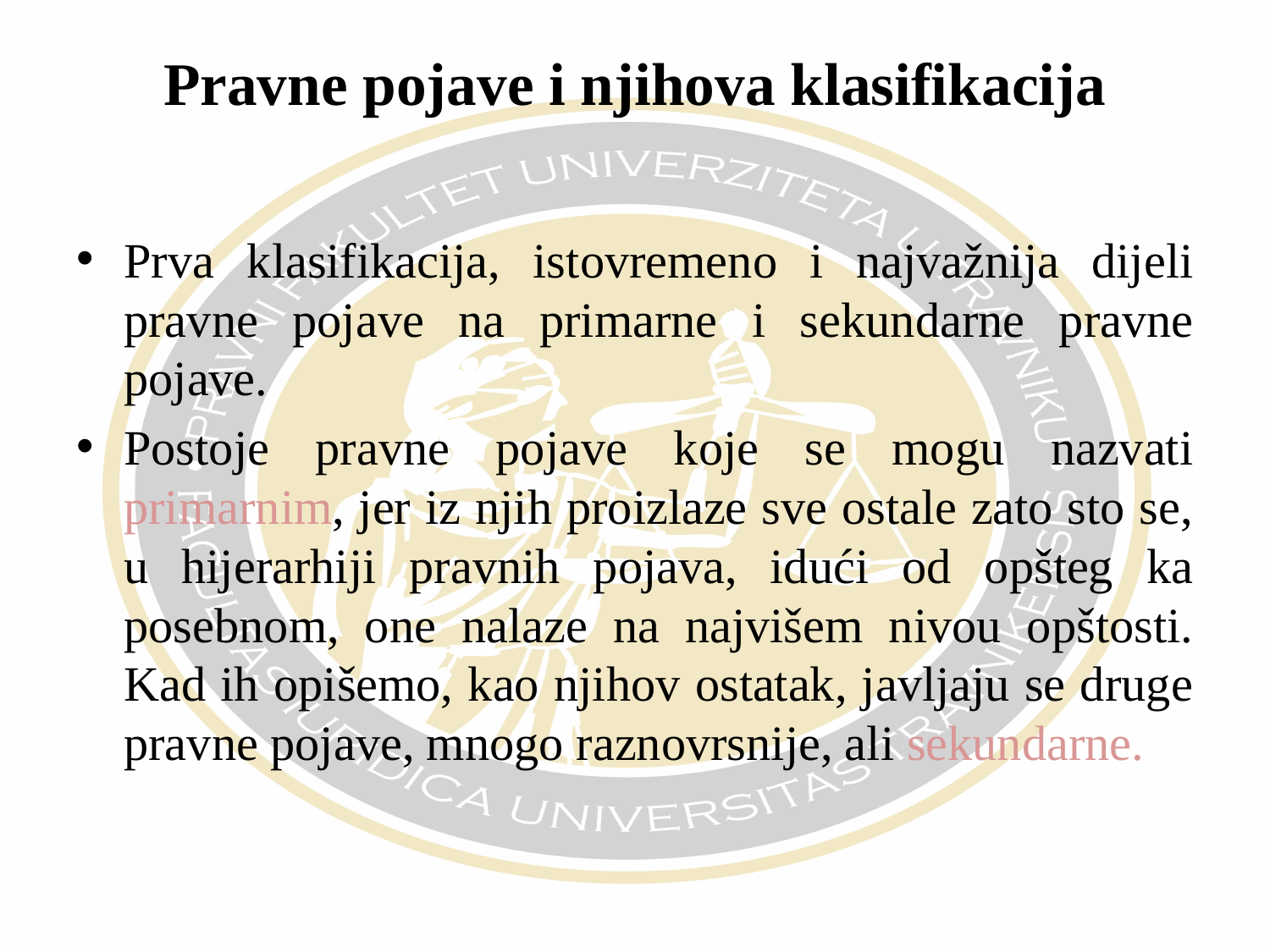

# Pravne pojave i njihova klasifikacija
Prva klasifikacija, istovremeno i najvažnija dijeli pravne pojave na primarne i sekundarne pravne pojave.
Postoje pravne pojave koje se mogu nazvati primarnim, jer iz njih proizlaze sve ostale zato sto se, u hijerarhiji pravnih pojava, idući od opšteg ka posebnom, one nalaze na najvišem nivou opštosti. Kad ih opišemo, kao njihov ostatak, javljaju se druge pravne pojave, mnogo raznovrsnije, ali sekundarne.